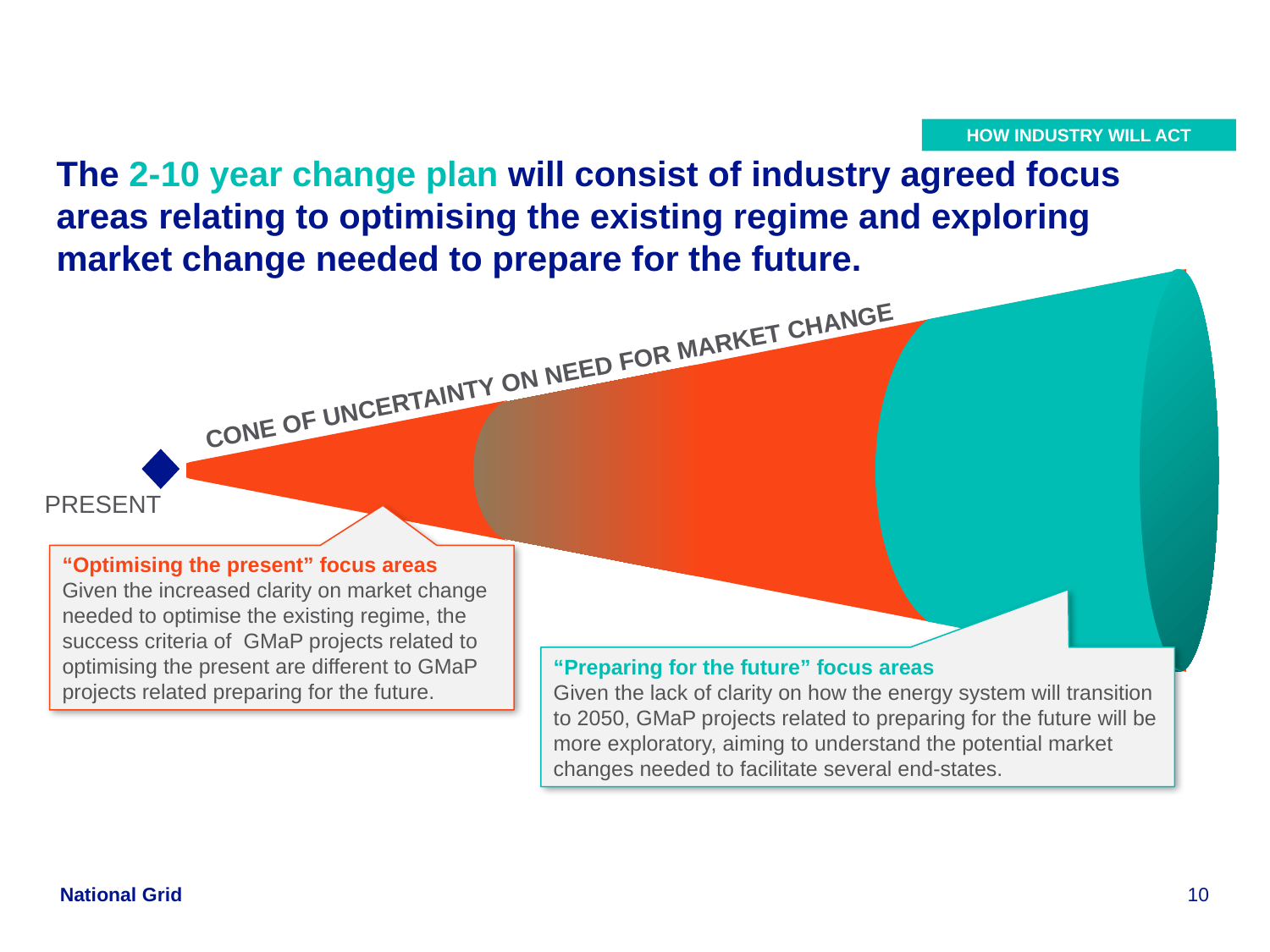

HOW INDUSTRY WILL ACT
The 2-10 year change plan will consist of industry agreed focus areas relating to optimising the existing regime and exploring market change needed to prepare for the future.

CONE OF UNCERTAINTY ON NEED FOR MARKET CHANGE

PRESENT
“Optimising the present” focus areas
Given the increased clarity on market change needed to optimise the existing regime, the success criteria of  GMaP projects related to optimising the present are different to GMaP projects related preparing for the future.
“Preparing for the future” focus areas
Given the lack of clarity on how the energy system will transition to 2050, GMaP projects related to preparing for the future will be more exploratory, aiming to understand the potential market changes needed to facilitate several end-states.